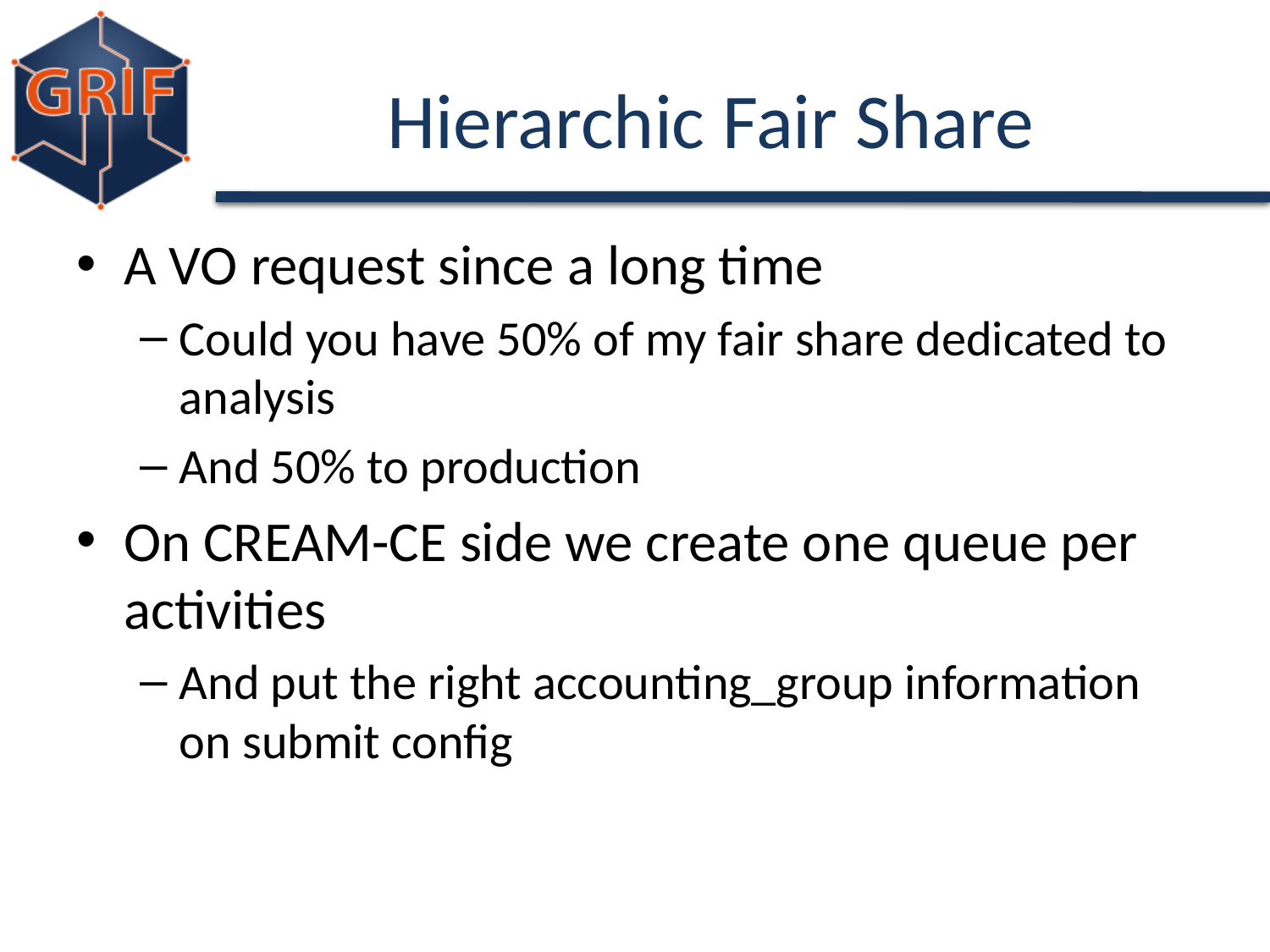

# Hierarchic Fair Share
A VO request since a long time
Could you have 50% of my fair share dedicated to analysis
And 50% to production
On CREAM-CE side we create one queue per activities
And put the right accounting_group information on submit config